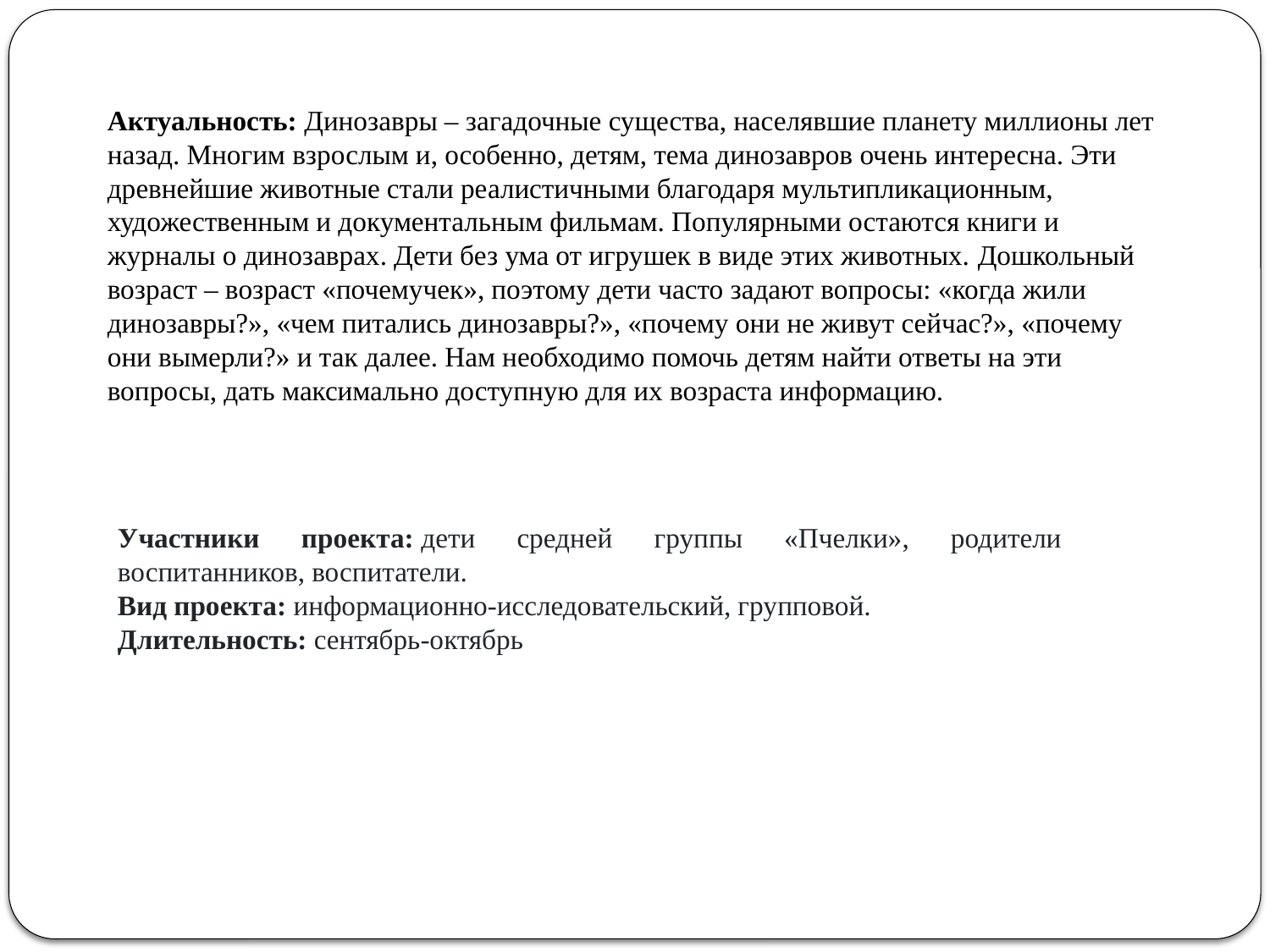

Актуальность: Динозавры – загадочные существа, населявшие планету миллионы лет назад. Многим взрослым и, особенно, детям, тема динозавров очень интересна. Эти древнейшие животные стали реалистичными благодаря мультипликационным, художественным и документальным фильмам. Популярными остаются книги и журналы о динозаврах. Дети без ума от игрушек в виде этих животных. Дошкольный возраст – возраст «почемучек», поэтому дети часто задают вопросы: «когда жили динозавры?», «чем питались динозавры?», «почему они не живут сейчас?», «почему они вымерли?» и так далее. Нам необходимо помочь детям найти ответы на эти вопросы, дать максимально доступную для их возраста информацию.
Участники проекта: дети средней группы «Пчелки», родители воспитанников, воспитатели.
Вид проекта: информационно-исследовательский, групповой.
Длительность: сентябрь-октябрь